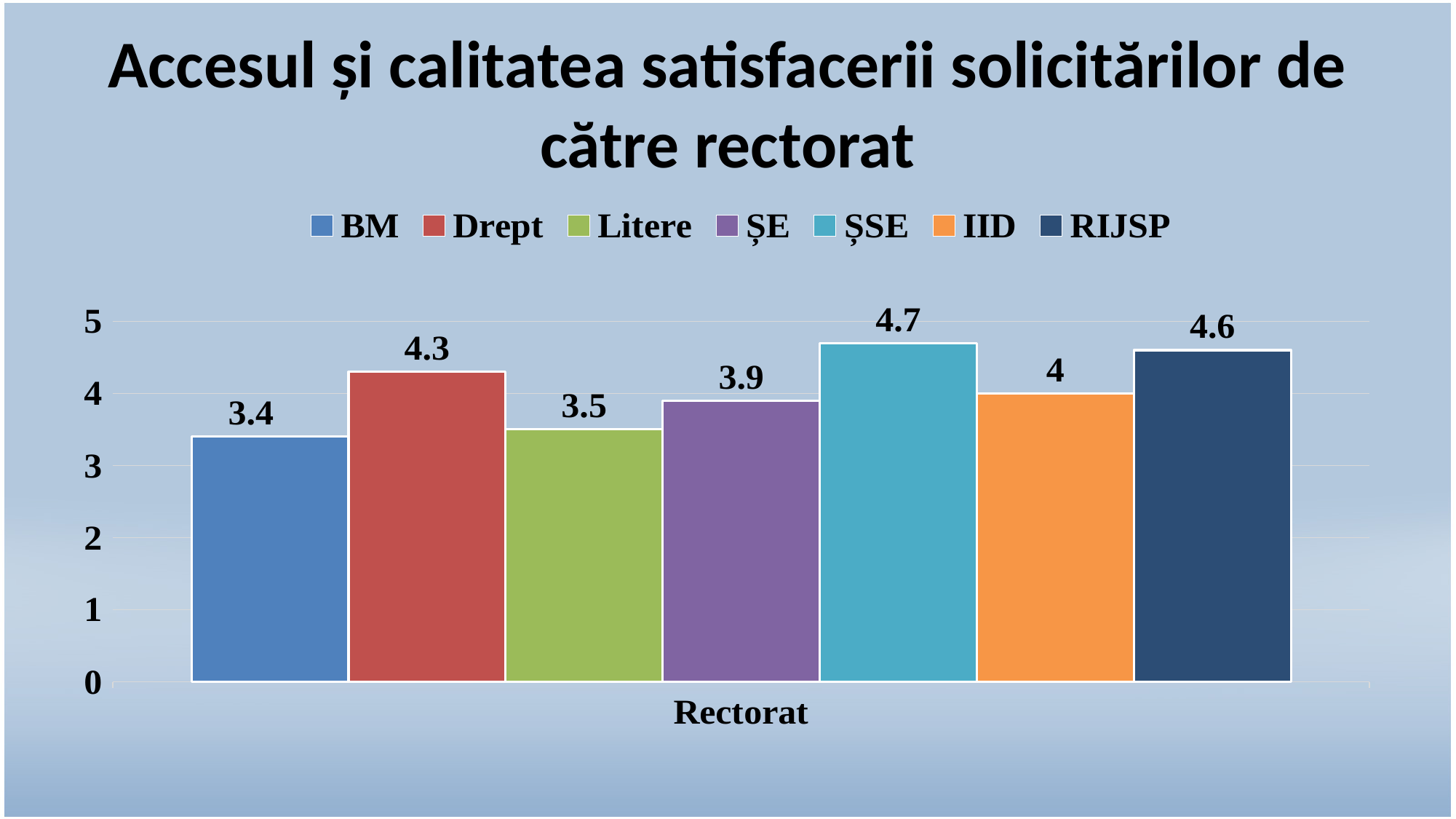

# Accesul și calitatea satisfacerii solicitărilor de către rectorat

### Chart

| Category | BM | Drept | Litere | ȘE | ȘSE | IID | RIJSP |
|---|---|---|---|---|---|---|---|
| Rectorat | 3.4 | 4.3 | 3.5 | 3.9 | 4.7 | 4.0 | 4.6 |